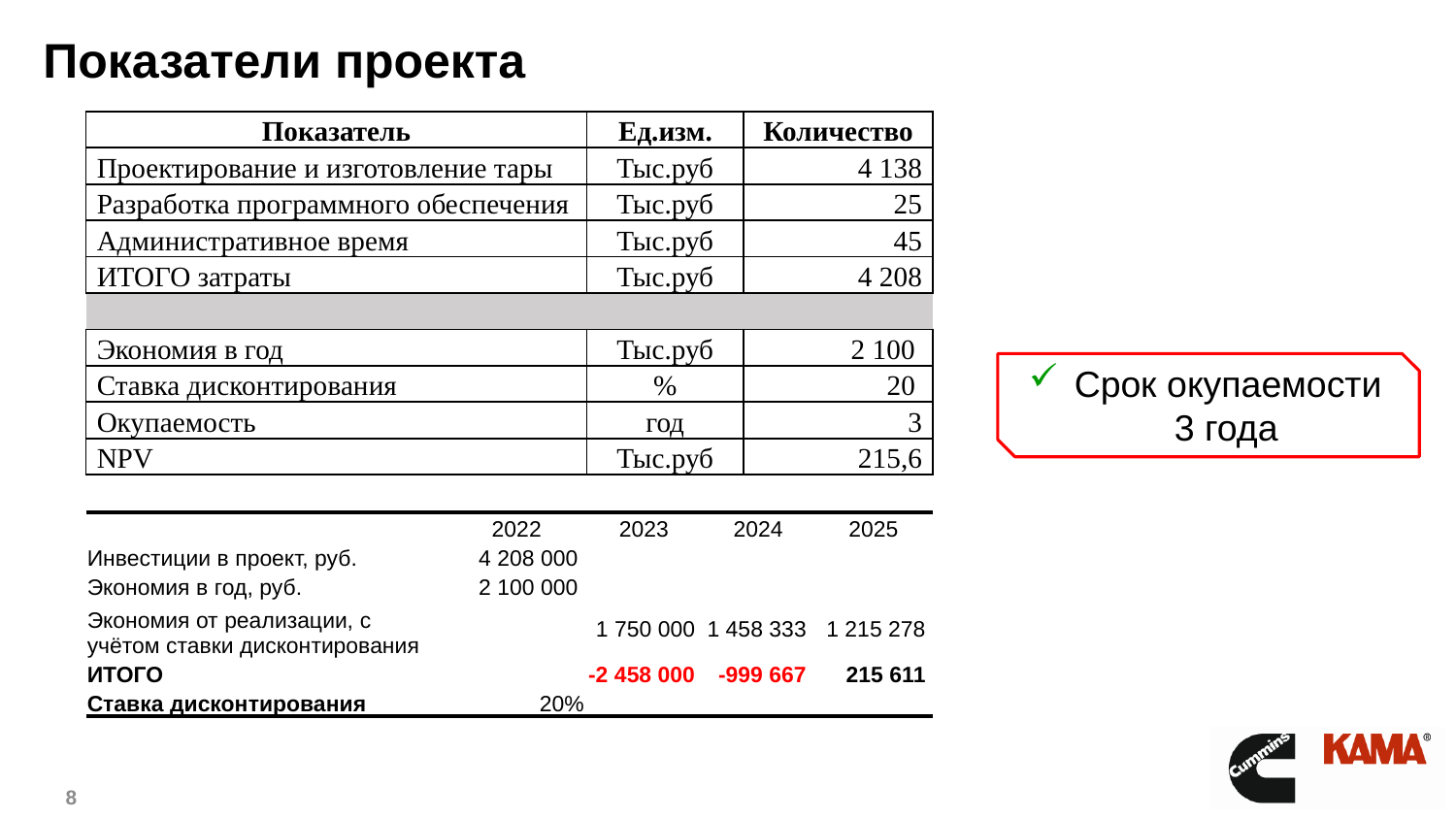

# Показатели проекта
| Показатель | Ед.изм. | Количество |
| --- | --- | --- |
| Проектирование и изготовление тары | Тыс.руб | 4 138 |
| Разработка программного обеспечения | Тыс.руб | 25 |
| Административное время | Тыс.руб | 45 |
| ИТОГО затраты | Тыс.руб | 4 208 |
|  |  |  |
| Экономия в год | Тыс.руб | 2 100 |
| Ставка дисконтирования | % | 20 |
| Окупаемость | год | 3 |
| NPV | Тыс.руб | 215,6 |

Срок окупаемости
	3 года
|  | 2022 | 2023 | 2024 | 2025 |
| --- | --- | --- | --- | --- |
| Инвестиции в проект, руб. | 4 208 000 |  |  |  |
| Экономия в год, руб. | 2 100 000 |  |  |  |
| Экономия от реализации, с учётом ставки дисконтирования |  | 1 750 000 | 1 458 333 | 1 215 278 |
| ИТОГО |  | -2 458 000 | -999 667 | 215 611 |
| Ставка дисконтирования | 20% |  |  |  |
8